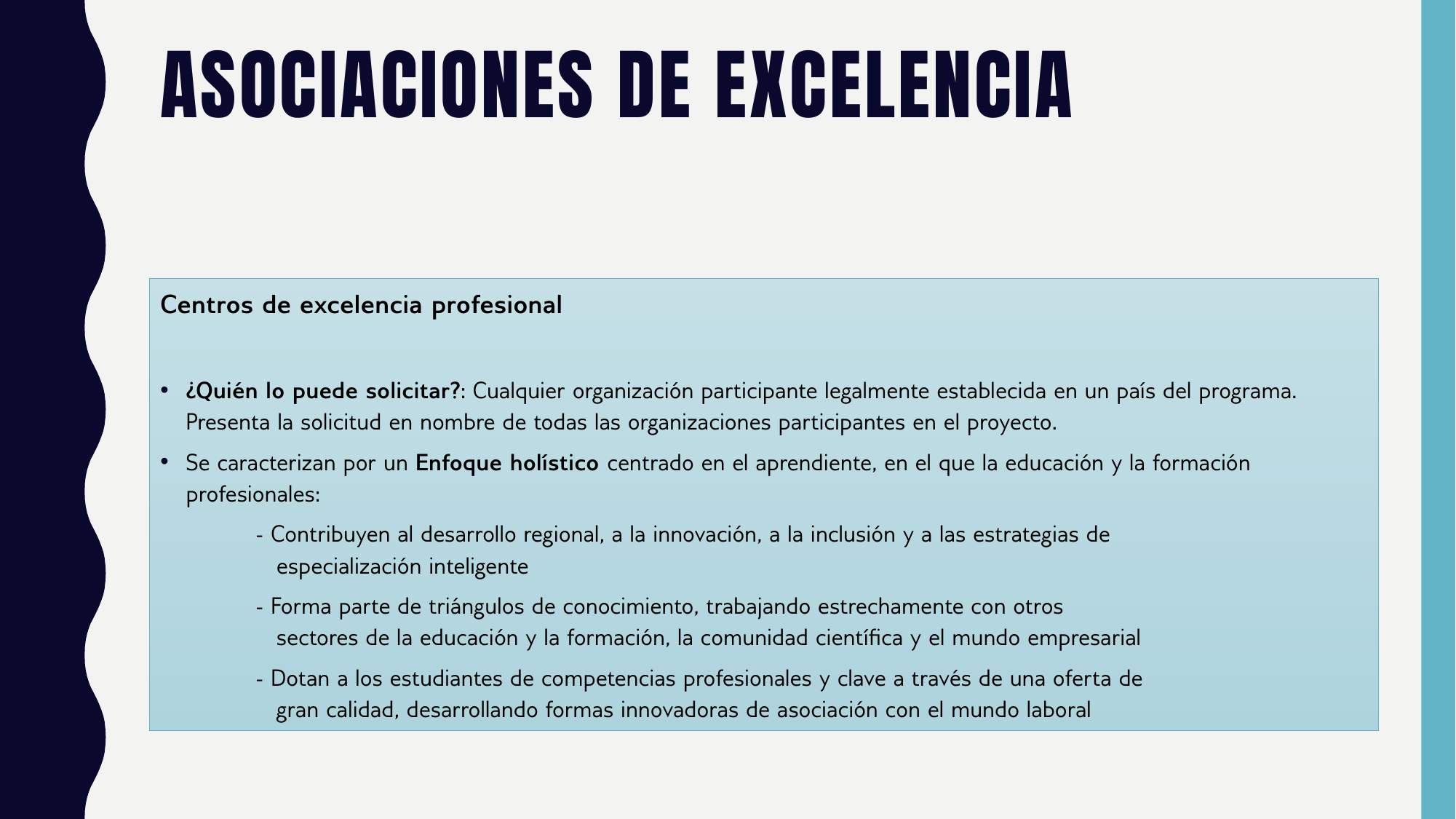

# Asociaciones de excelencIa
Centros de excelencia profesional

¿Quién lo puede solicitar?: Cualquier organización participante legalmente establecida en un país del programa. Presenta la solicitud en nombre de todas las organizaciones participantes en el proyecto.
Se caracterizan por un Enfoque holístico centrado en el aprendiente, en el que la educación y la formación profesionales:
	- Contribuyen al desarrollo regional, a la innovación, a la inclusión y a las estrategias de 	   	   	   especialización inteligente
	- Forma parte de triángulos de conocimiento, trabajando estrechamente con otros 	   	   	   	   sectores de la educación y la formación, la comunidad científica y el mundo empresarial
	- Dotan a los estudiantes de competencias profesionales y clave a través de una oferta de 	   	   	   gran calidad, desarrollando formas innovadoras de asociación con el mundo laboral